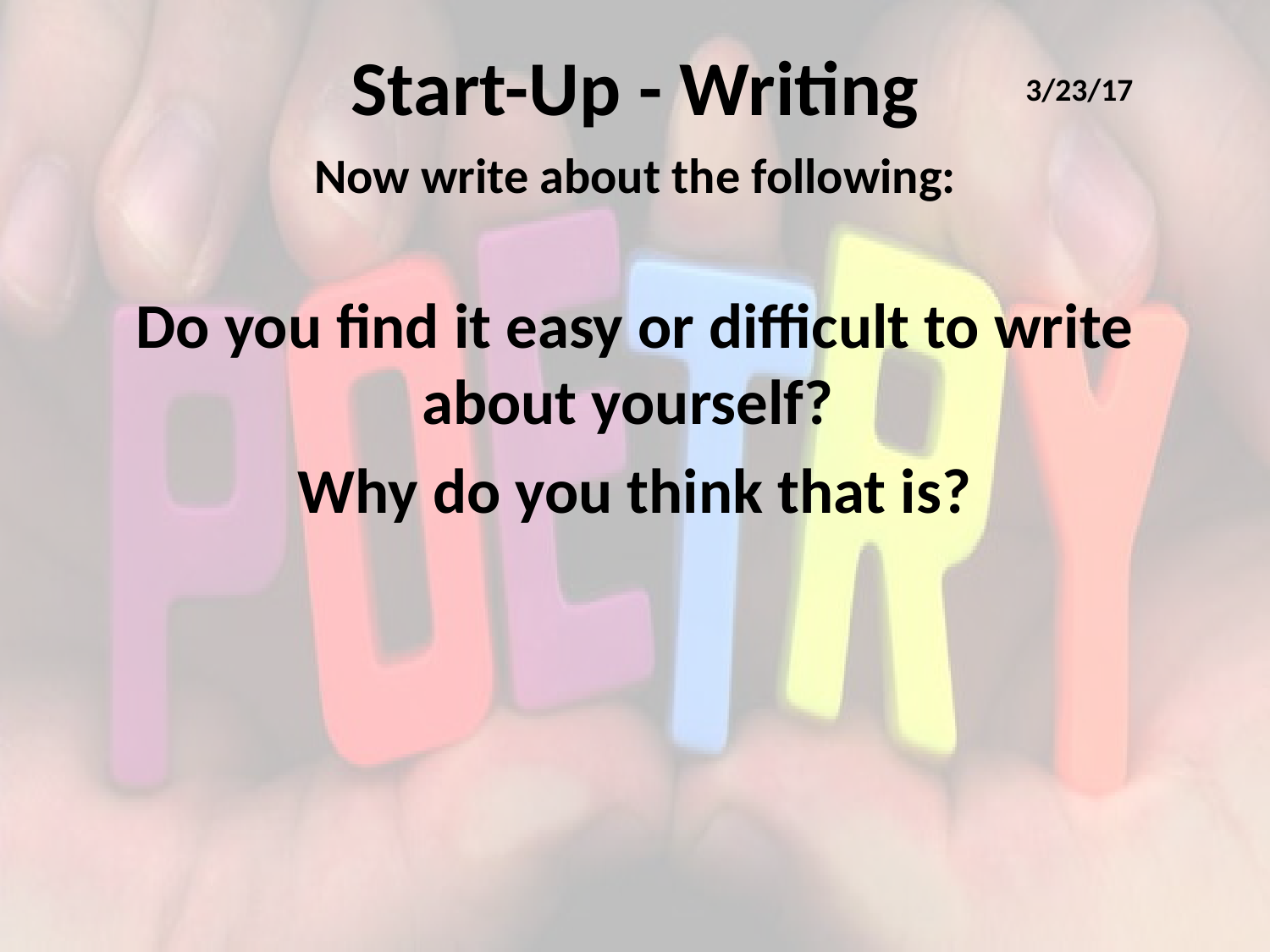

# Start-Up - Writing
3/23/17
Now write about the following:

Do you find it easy or difficult to write about yourself?
Why do you think that is?